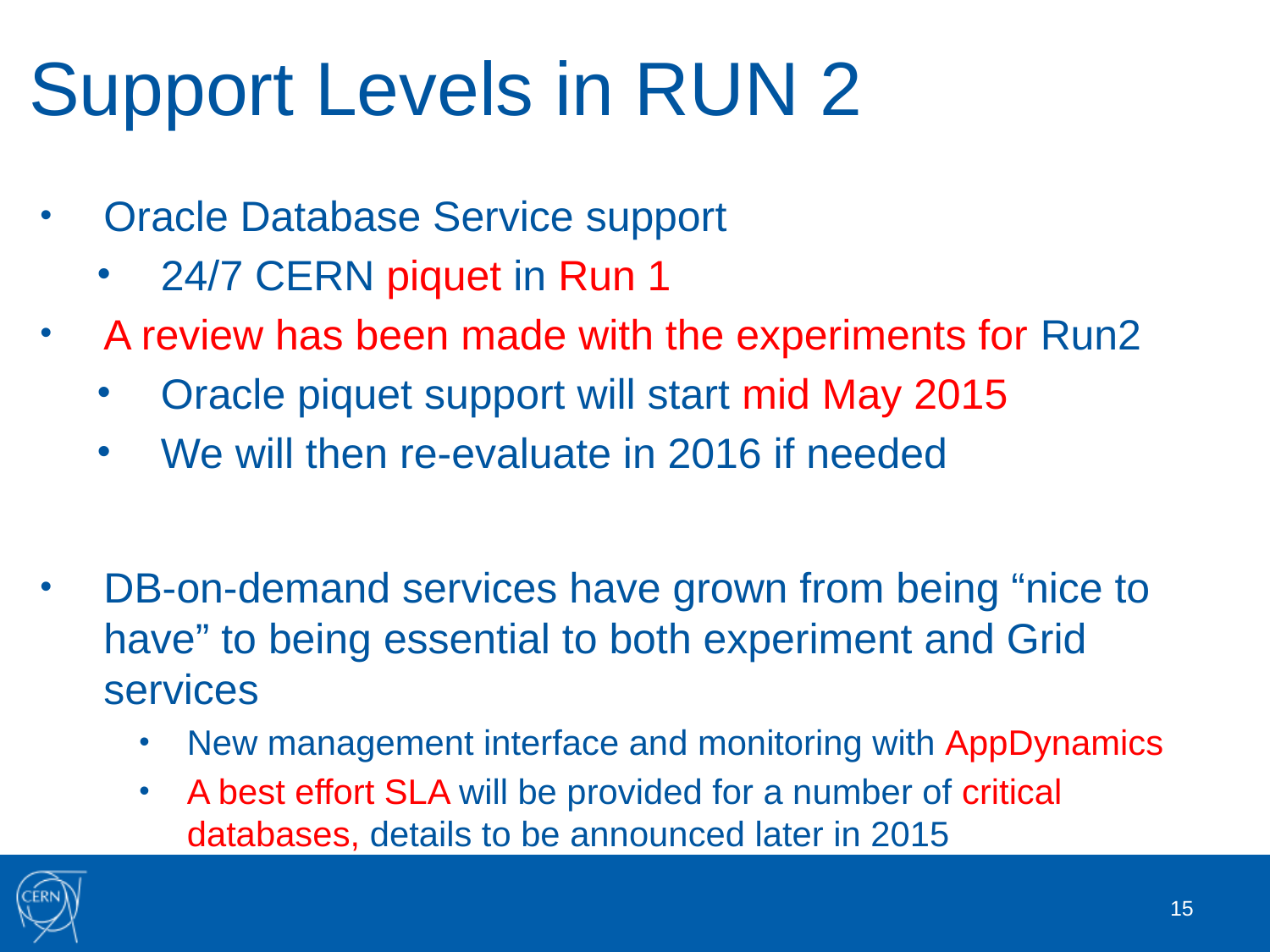

# Support Levels in RUN 2
Oracle Database Service support
24/7 CERN piquet in Run 1
A review has been made with the experiments for Run2
Oracle piquet support will start mid May 2015
We will then re-evaluate in 2016 if needed

DB-on-demand services have grown from being “nice to have” to being essential to both experiment and Grid services
New management interface and monitoring with AppDynamics
A best effort SLA will be provided for a number of critical databases, details to be announced later in 2015
15